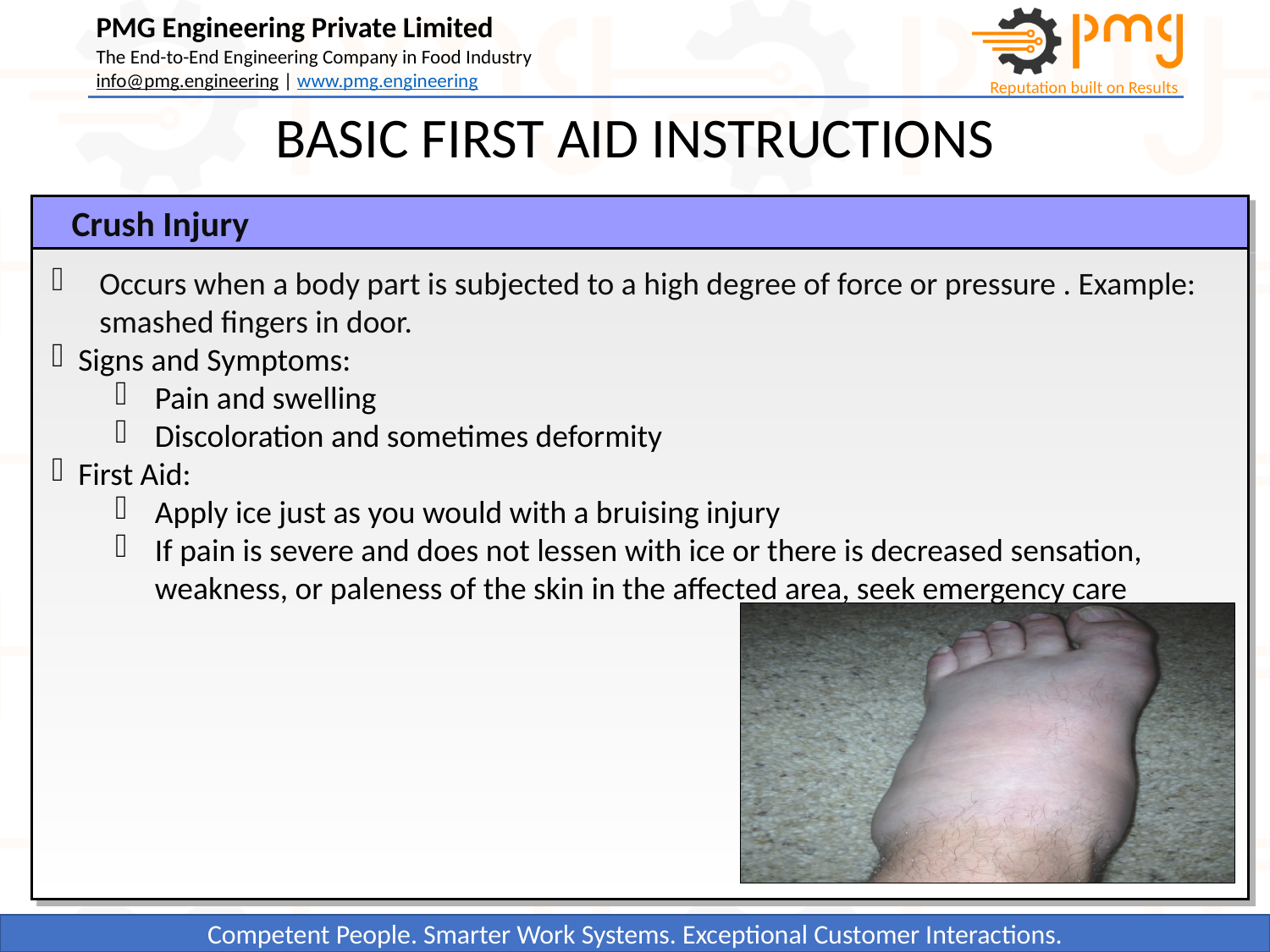

BASIC FIRST AID INSTRUCTIONS
Crush Injury
Occurs when a body part is subjected to a high degree of force or pressure . Example: smashed fingers in door.
  Signs and Symptoms:
Pain and swelling
Discoloration and sometimes deformity
  First Aid:
Apply ice just as you would with a bruising injury
If pain is severe and does not lessen with ice or there is decreased sensation, weakness, or paleness of the skin in the affected area, seek emergency care